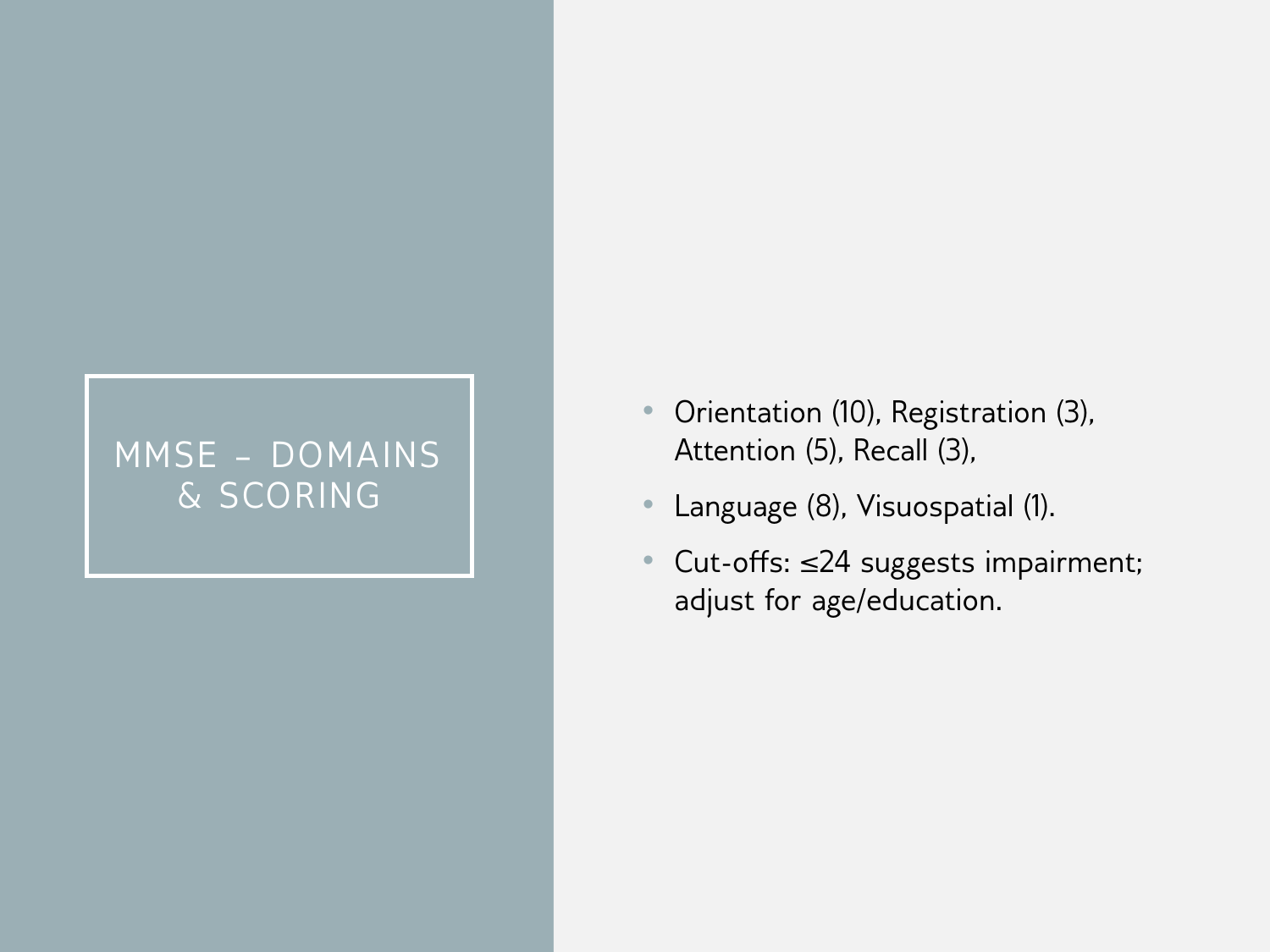

Orientation (10), Registration (3), Attention (5), Recall (3),
Language (8), Visuospatial (1).
Cut‑offs: ≤24 suggests impairment; adjust for age/education.
# MMSE – Domains & Scoring